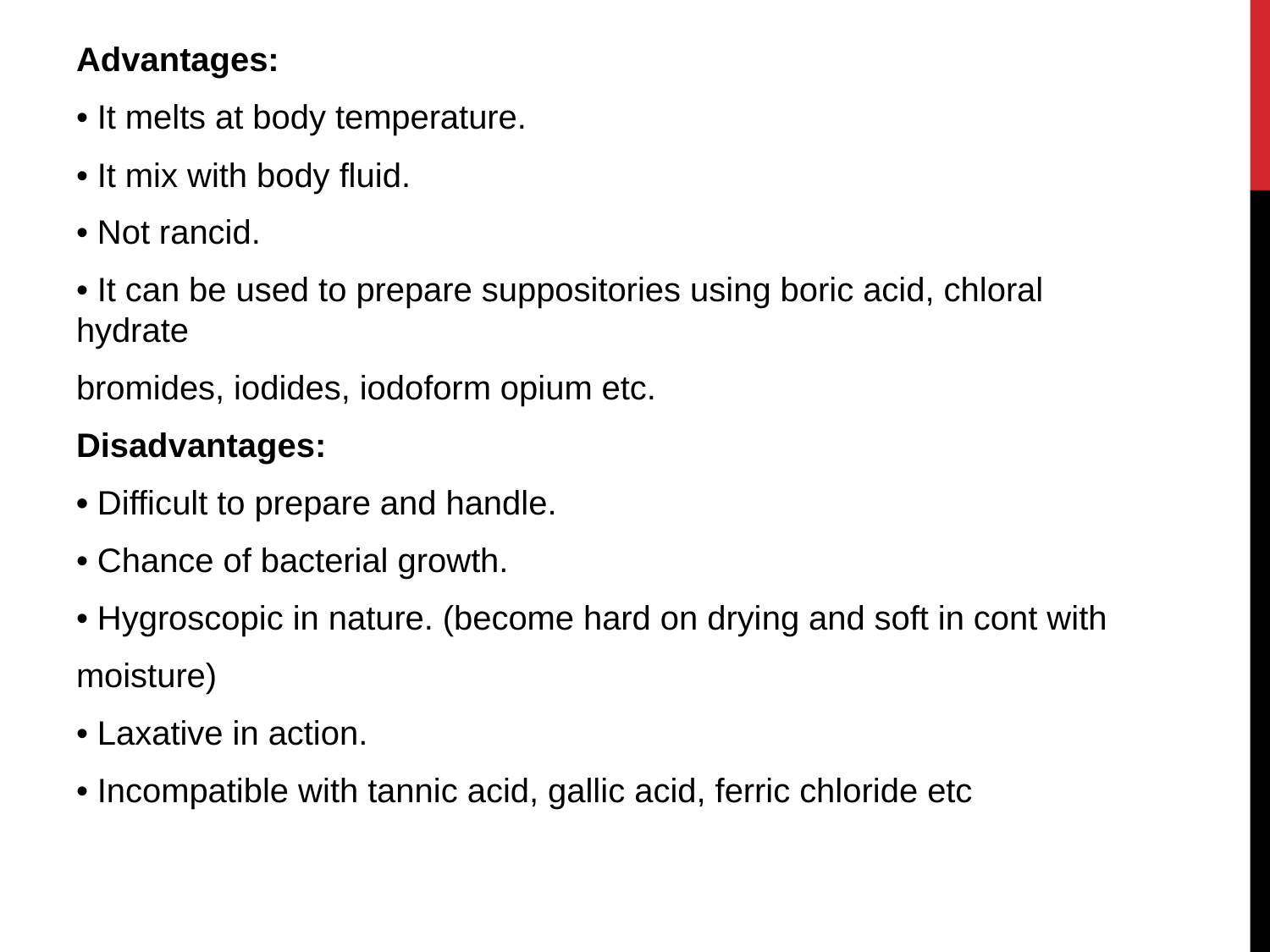

#
Advantages:
• It melts at body temperature.
• It mix with body fluid.
• Not rancid.
• It can be used to prepare suppositories using boric acid, chloral hydrate
bromides, iodides, iodoform opium etc.
Disadvantages:
• Difficult to prepare and handle.
• Chance of bacterial growth.
• Hygroscopic in nature. (become hard on drying and soft in cont with
moisture)
• Laxative in action.
• Incompatible with tannic acid, gallic acid, ferric chloride etc